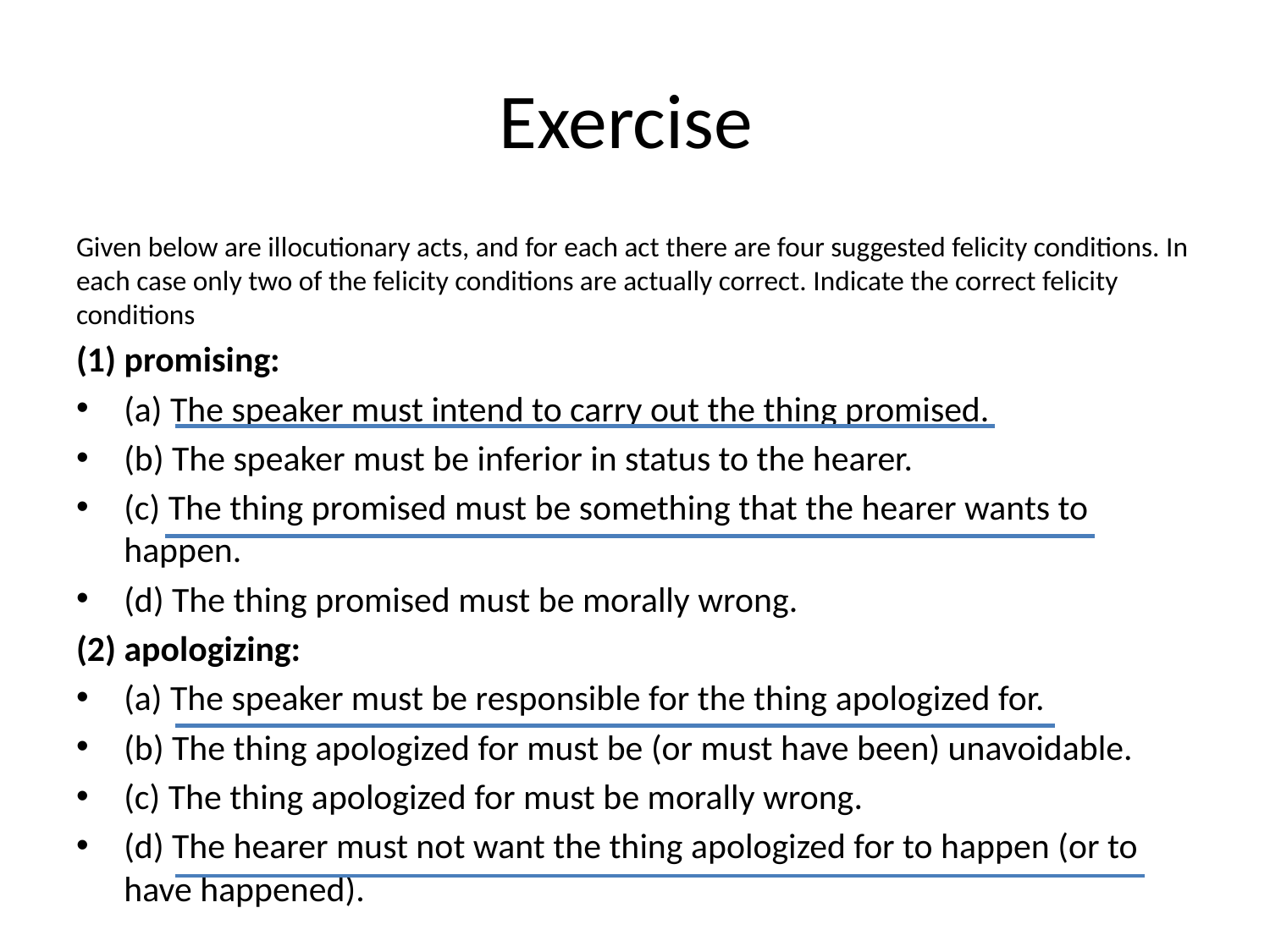

# Exercise
Given below are illocutionary acts, and for each act there are four suggested felicity conditions. In each case only two of the felicity conditions are actually correct. Indicate the correct felicity conditions
(1) promising:
(a) The speaker must intend to carry out the thing promised.
(b) The speaker must be inferior in status to the hearer.
(c) The thing promised must be something that the hearer wants to happen.
(d) The thing promised must be morally wrong.
(2) apologizing:
(a) The speaker must be responsible for the thing apologized for.
(b) The thing apologized for must be (or must have been) unavoidable.
(c) The thing apologized for must be morally wrong.
(d) The hearer must not want the thing apologized for to happen (or to have happened).